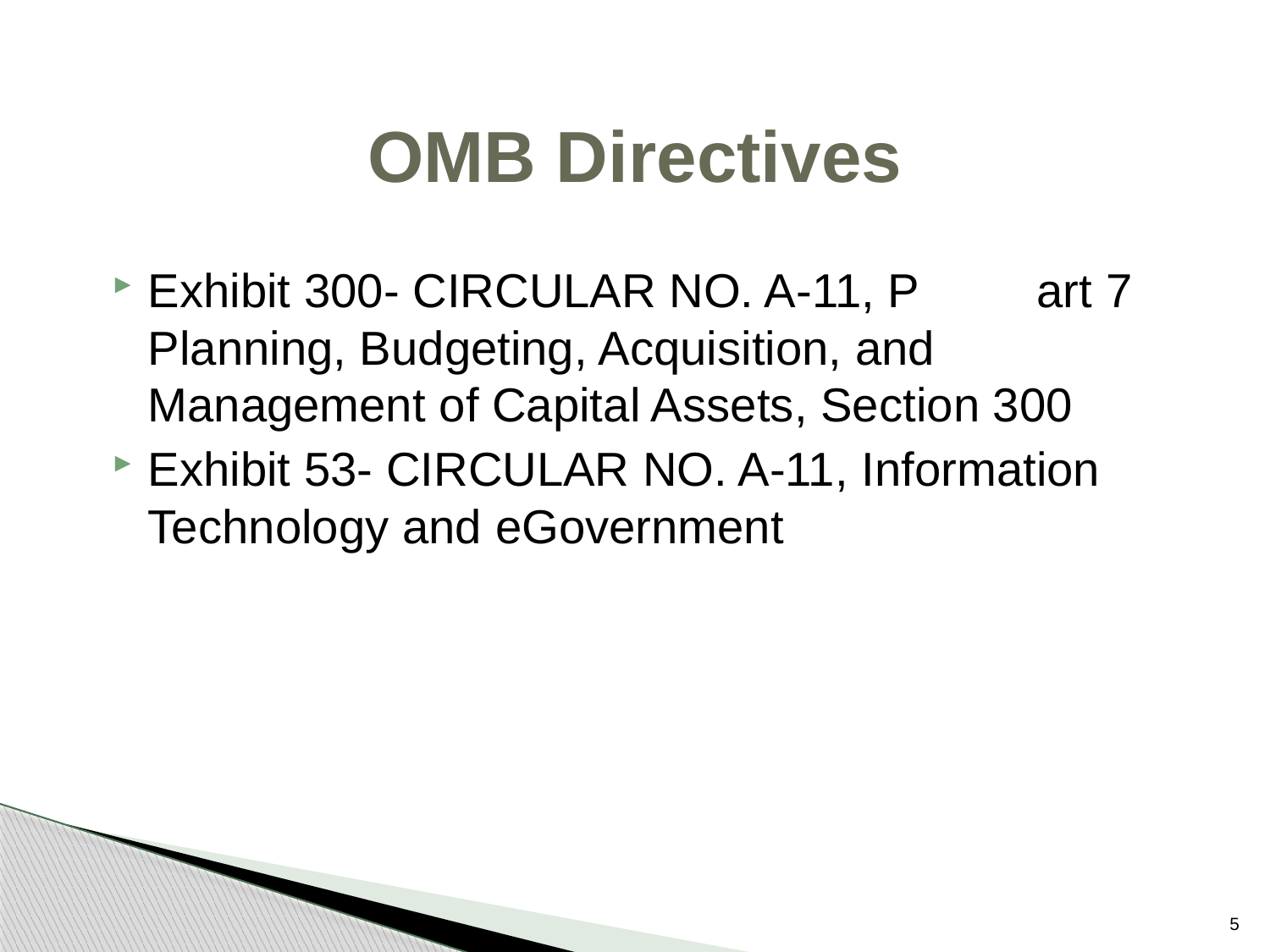

# OMB Directives
Exhibit 300- CIRCULAR NO. A-11, P	art 7 Planning, Budgeting, Acquisition, and Management of Capital Assets, Section 300
Exhibit 53- CIRCULAR NO. A-11, Information Technology and eGovernment

5